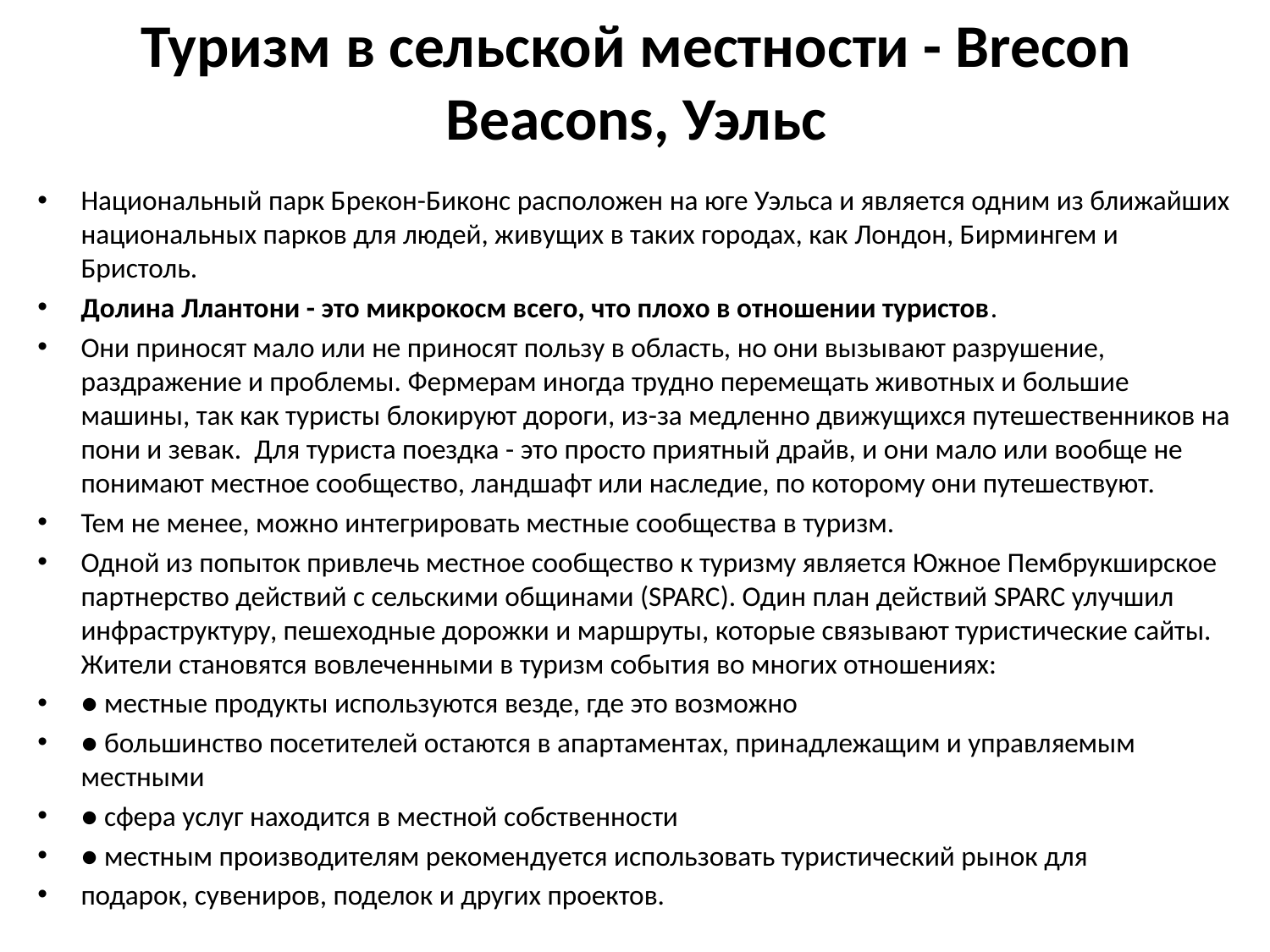

# Туризм в сельской местности - Brecon Beacons, Уэльс
Национальный парк Брекон-Биконс расположен на юге Уэльса и является одним из ближайших национальных парков для людей, живущих в таких городах, как Лондон, Бирмингем и Бристоль.
Долина Ллантони - это микрокосм всего, что плохо в отношении туристов.
Они приносят мало или не приносят пользу в область, но они вызывают разрушение, раздражение и проблемы. Фермерам иногда трудно перемещать животных и большие машины, так как туристы блокируют дороги, из-за медленно движущихся путешественников на пони и зевак.  Для туриста поездка - это просто приятный драйв, и они мало или вообще не понимают местное сообщество, ландшафт или наследие, по которому они путешествуют.
Тем не менее, можно интегрировать местные сообщества в туризм.
Одной из попыток привлечь местное сообщество к туризму является Южное Пембрукширское партнерство действий с сельскими общинами (SPARC). Один план действий SPARC улучшил инфраструктуру, пешеходные дорожки и маршруты, которые связывают туристические сайты. Жители становятся вовлеченными в туризм события во многих отношениях:
● местные продукты используются везде, где это возможно
● большинство посетителей остаются в апартаментах, принадлежащим и управляемым местными
● сфера услуг находится в местной собственности
● местным производителям рекомендуется использовать туристический рынок для
подарок, сувениров, поделок и других проектов.